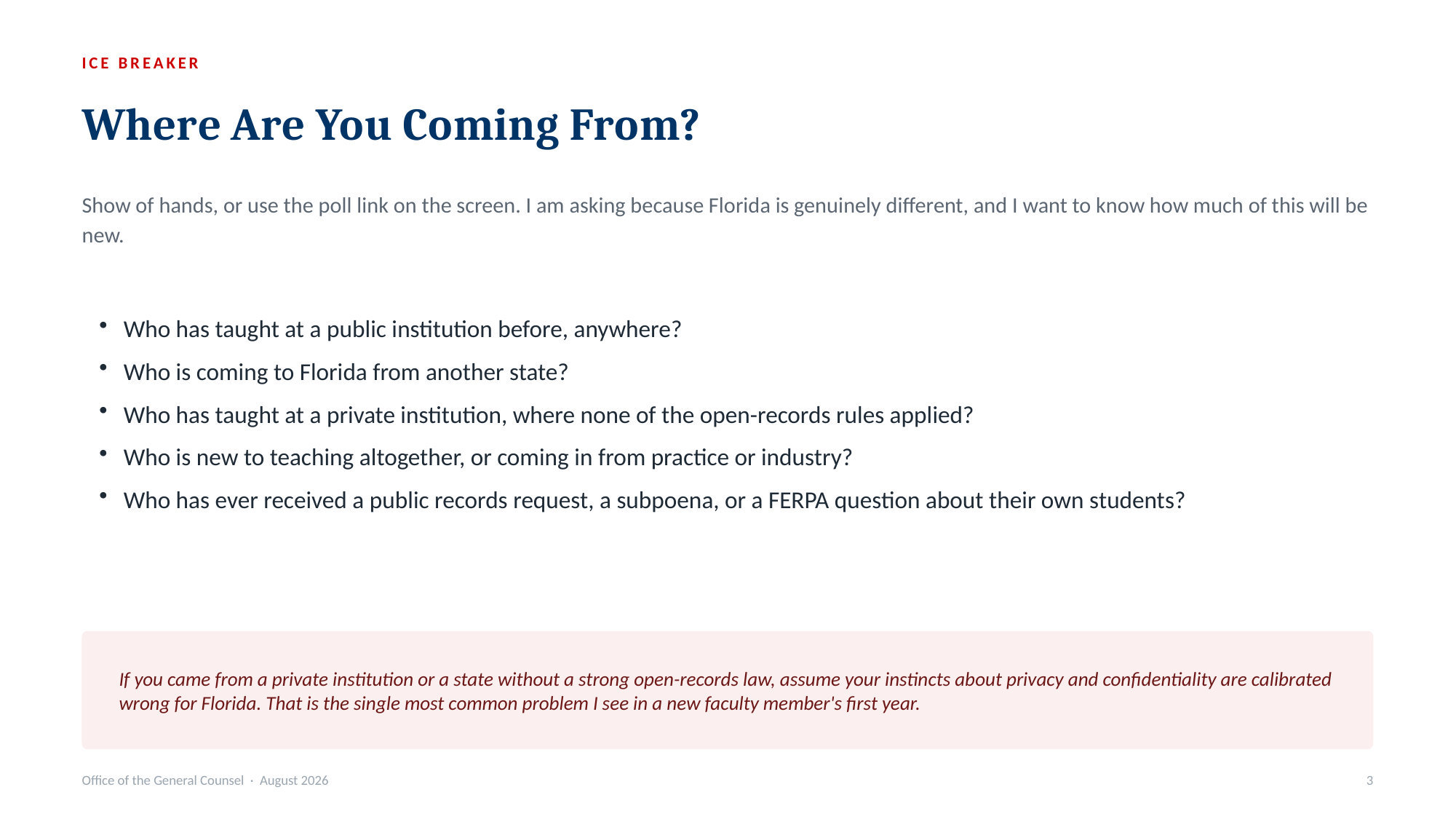

ICE BREAKER
Where Are You Coming From?
Show of hands, or use the poll link on the screen. I am asking because Florida is genuinely different, and I want to know how much of this will be new.
Who has taught at a public institution before, anywhere?
Who is coming to Florida from another state?
Who has taught at a private institution, where none of the open-records rules applied?
Who is new to teaching altogether, or coming in from practice or industry?
Who has ever received a public records request, a subpoena, or a FERPA question about their own students?

If you came from a private institution or a state without a strong open-records law, assume your instincts about privacy and confidentiality are calibrated wrong for Florida. That is the single most common problem I see in a new faculty member's first year.
Office of the General Counsel  ·  August 2026
3